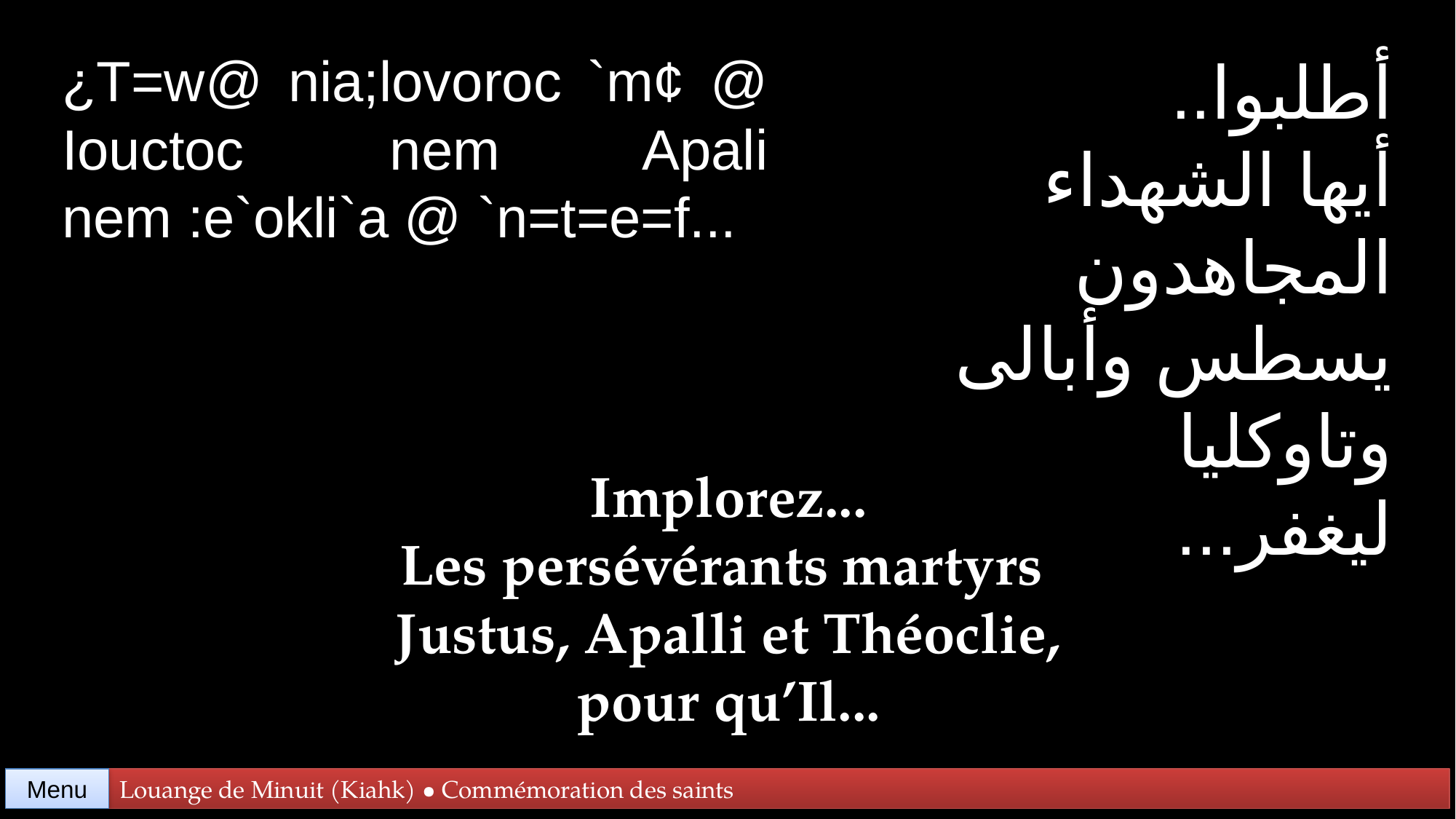

¿T=w@ nia;lovoroc `m¢ @ Iouctoc nem Apali nem :e`okli`a @ `n=t=e=f...
أطلبوا..
أيها الشهداء المجاهدون
يسطس وأبالى وتاوكليا
ليغفر...
Implorez...
Les persévérants martyrs
Justus, Apalli et Théoclie,
pour qu’Il...
Menu
Louange de Minuit (Kiahk) • Commémoration des saints